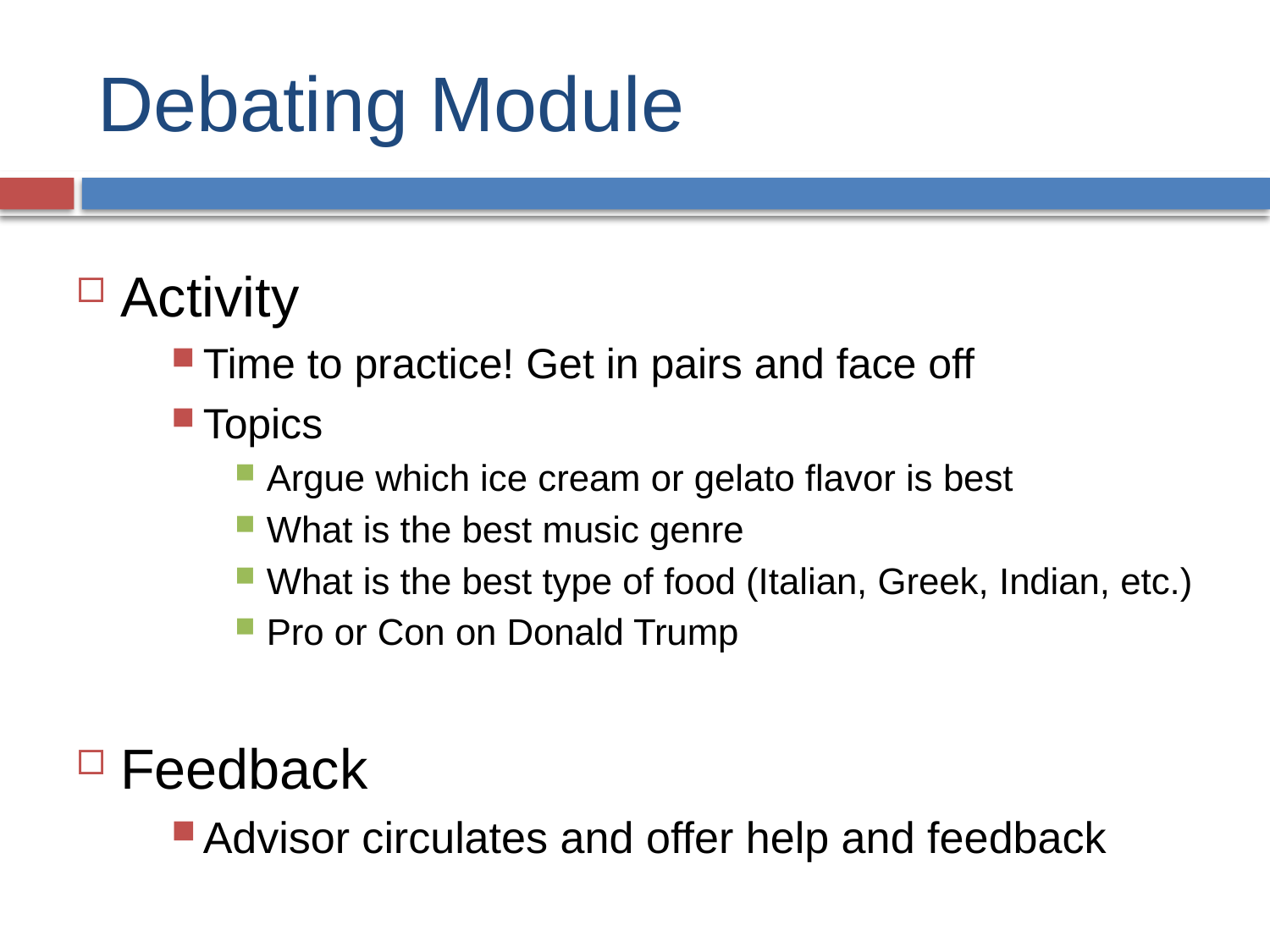

# Debating Module
Activity
Time to practice! Get in pairs and face off
Topics
Argue which ice cream or gelato flavor is best
What is the best music genre
What is the best type of food (Italian, Greek, Indian, etc.)
Pro or Con on Donald Trump

Feedback
Advisor circulates and offer help and feedback